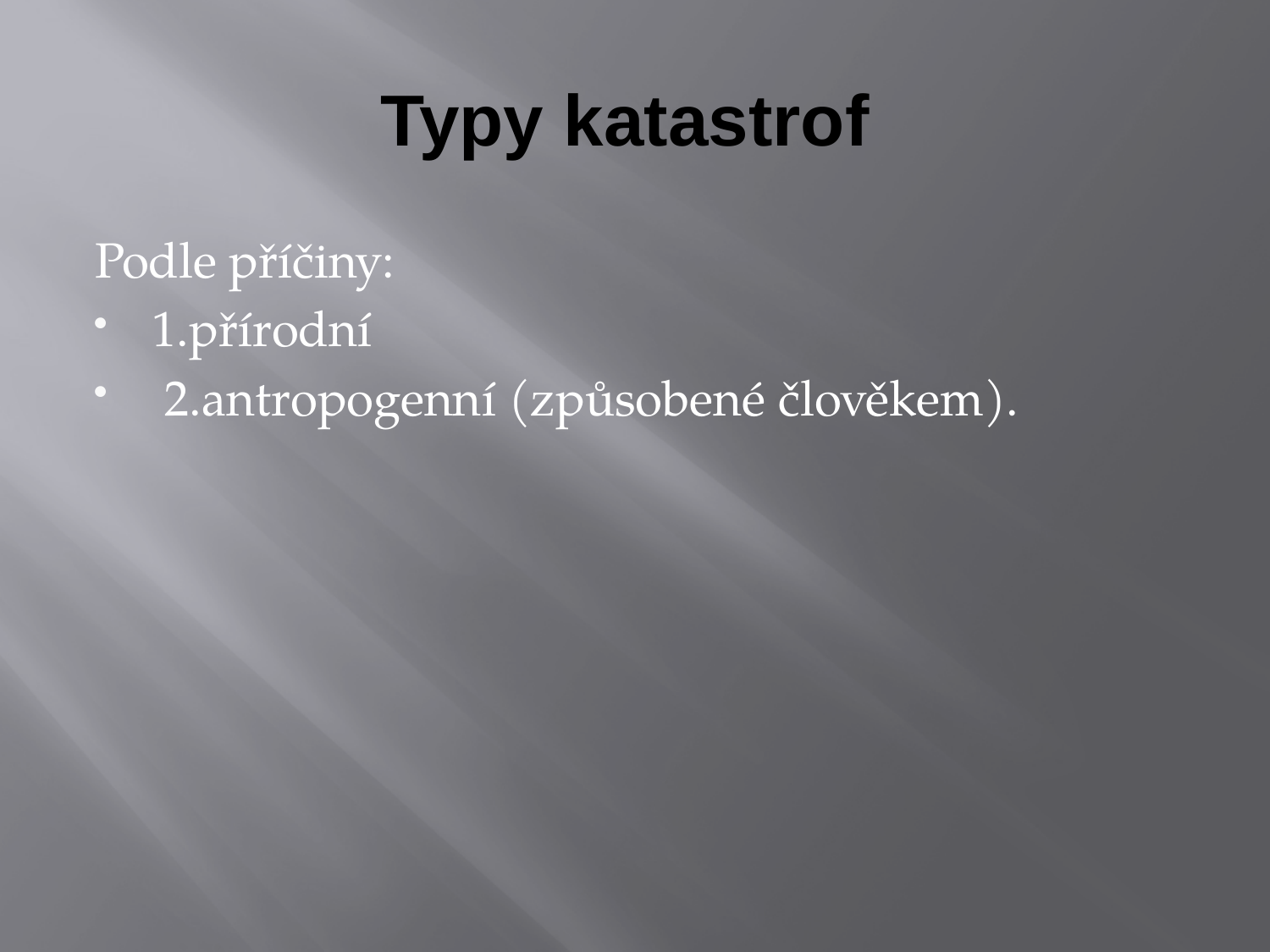

# Typy katastrof
Podle příčiny:
1.přírodní
 2.antropogenní (způsobené člověkem).